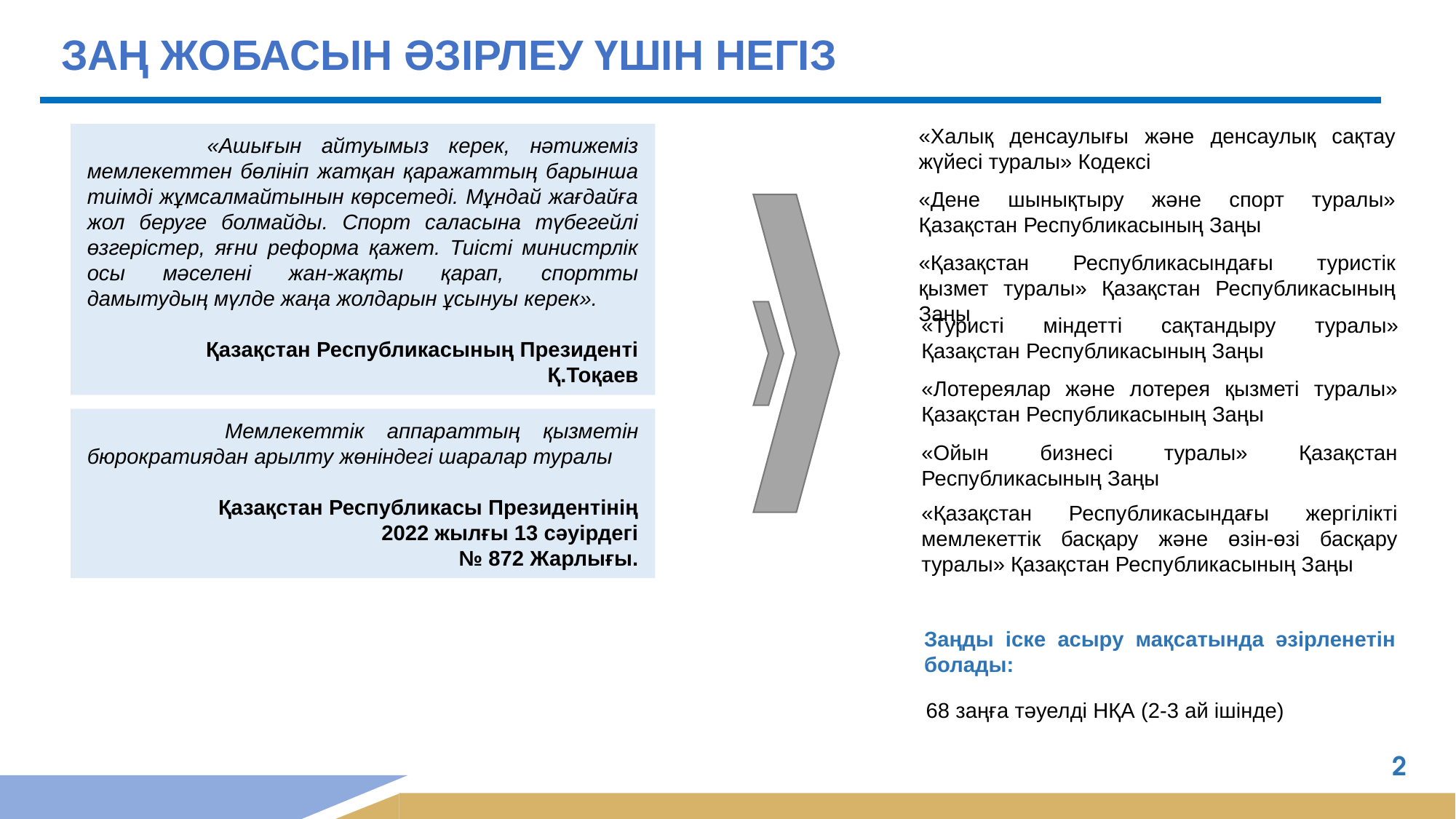

ЗАҢ ЖОБАСЫН ӘЗІРЛЕУ ҮШІН НЕГІЗ
«Халық денсаулығы және денсаулық сақтау жүйесі туралы» Кодексі
      «Ашығын айтуымыз керек, нәтижеміз мемлекеттен бөлініп жатқан қаражаттың барынша тиімді жұмсалмайтынын көрсетеді. Мұндай жағдайға жол беруге болмайды. Спорт саласына түбегейлі өзгерістер, яғни реформа қажет. Тиісті министрлік осы мәселені жан-жақты қарап, спортты дамытудың мүлде жаңа жолдарын ұсынуы керек».

Қазақстан Республикасының Президенті
Қ.Тоқаев
«Дене шынықтыру және спорт туралы» Қазақстан Республикасының Заңы

«Қазақстан Республикасындағы туристік қызмет туралы» Қазақстан Республикасының Заңы

«Туристі мiндеттi сақтандыру туралы» Қазақстан Республикасының Заңы
«Лотереялар және лотерея қызметі туралы» Қазақстан Республикасының Заңы
      Мемлекеттік аппараттың қызметін бюрократиядан арылту жөніндегі шаралар туралы

Қазақстан Республикасы Президентінің
2022 жылғы 13 сәуірдегі
№ 872 Жарлығы.
«Ойын бизнесі туралы» Қазақстан Республикасының Заңы
«Қазақстан Республикасындағы жергілікті мемлекеттік басқару және өзін-өзі басқару туралы» Қазақстан Республикасының Заңы
Заңды іске асыру мақсатында әзірленетін болады:
68 заңға тәуелді НҚА (2-3 ай ішінде)
2